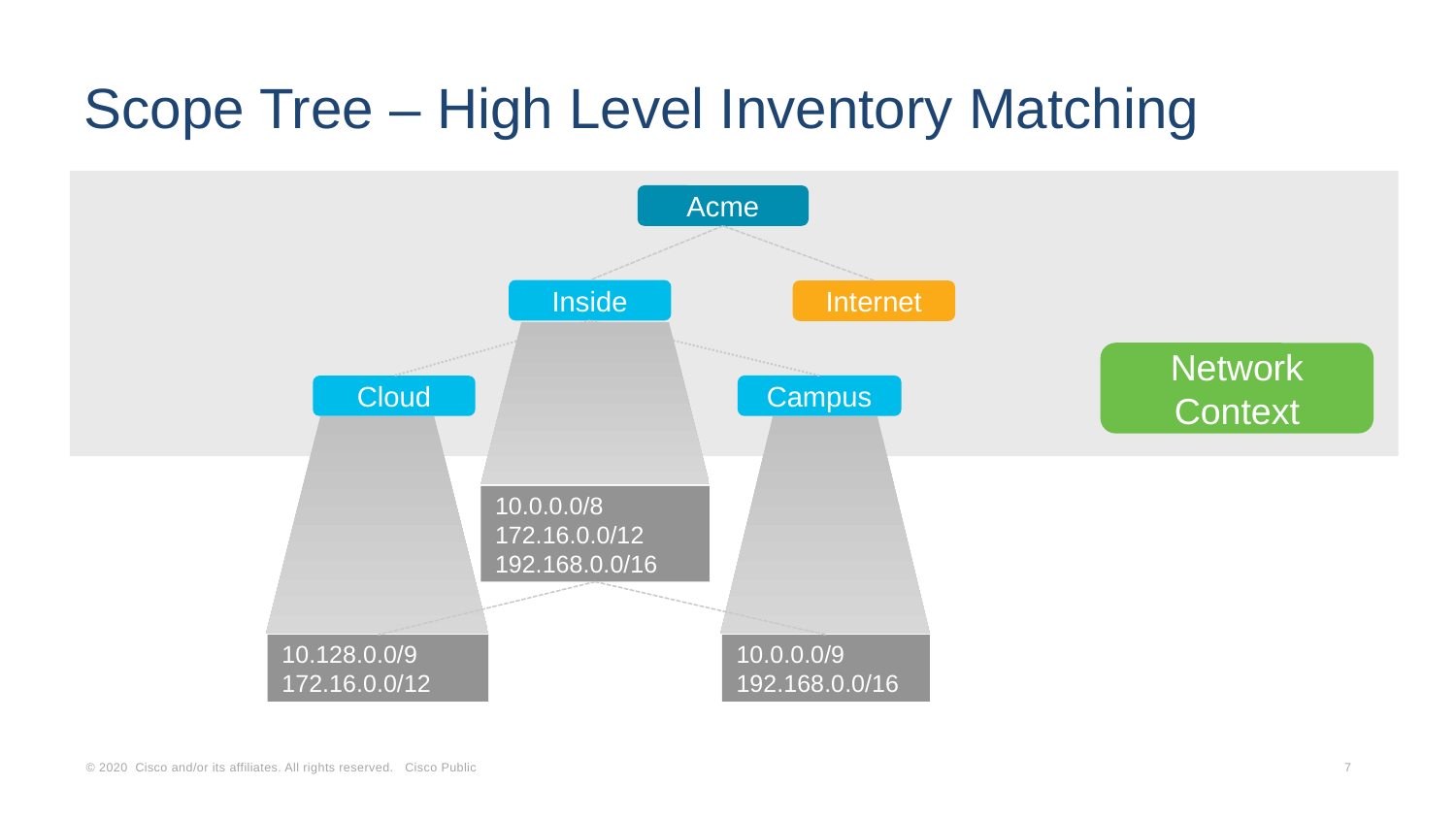

# Scope Tree – High Level Inventory Matching

Acme
Inside
Internet

10.0.0.0/8
172.16.0.0/12
192.168.0.0/16
Network Context
Campus
Cloud

10.128.0.0/9
172.16.0.0/12

10.0.0.0/9
192.168.0.0/16